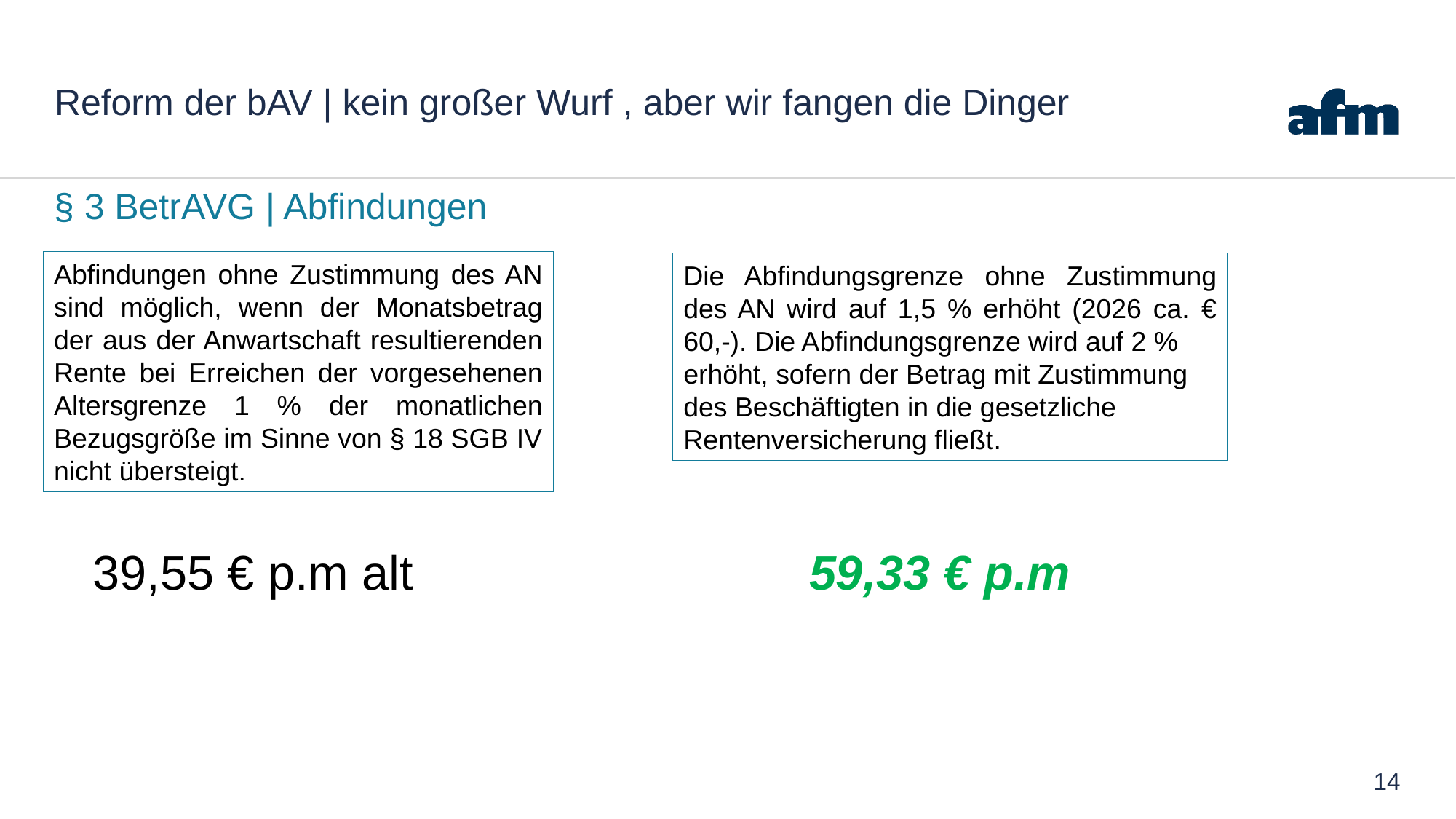

# Reform der bAV | kein großer Wurf , aber wir fangen die Dinger
§ 3 BetrAVG | Abfindungen
Abfindungen ohne Zustimmung des AN sind möglich, wenn der Monatsbetrag der aus der Anwartschaft resultierenden Rente bei Erreichen der vorgesehenen Altersgrenze 1 % der monatlichen Bezugsgröße im Sinne von § 18 SGB IV nicht übersteigt.
Die Abfindungsgrenze ohne Zustimmung des AN wird auf 1,5 % erhöht (2026 ca. € 60,-). Die Abfindungsgrenze wird auf 2 %
erhöht, sofern der Betrag mit Zustimmung des Beschäftigten in die gesetzliche Rentenversicherung fließt.
39,55 € p.m alt
59,33 € p.m
14